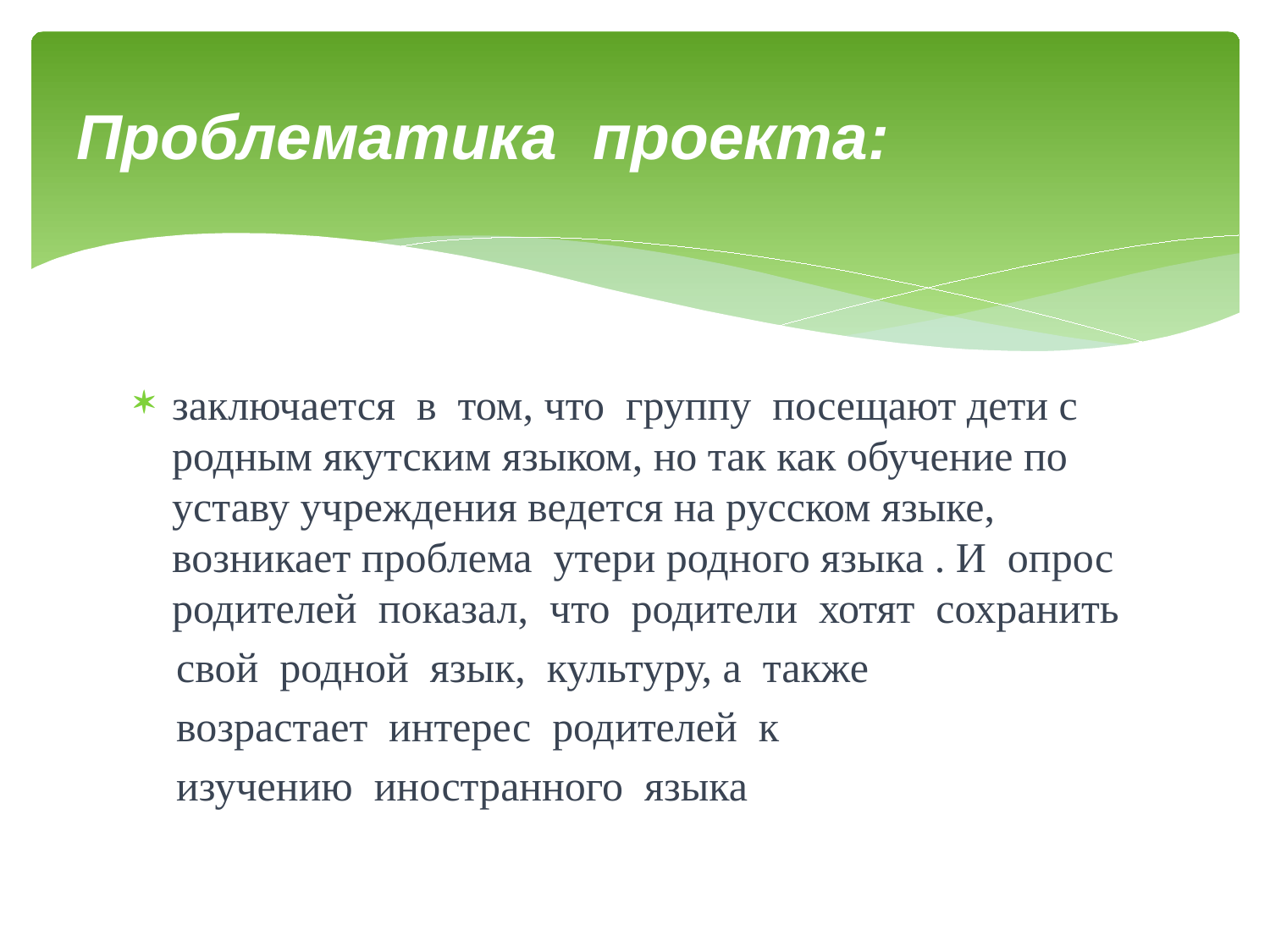

# Проблематика  проекта:
заключается  в  том, что  группу  посещают дети с родным якутским языком, но так как обучение по уставу учреждения ведется на русском языке, возникает проблема  утери родного языка . И  опрос  родителей  показал,  что  родители  хотят  сохранить
    свой  родной  язык,  культуру, а  также
    возрастает  интерес  родителей  к
    изучению  иностранного  языка